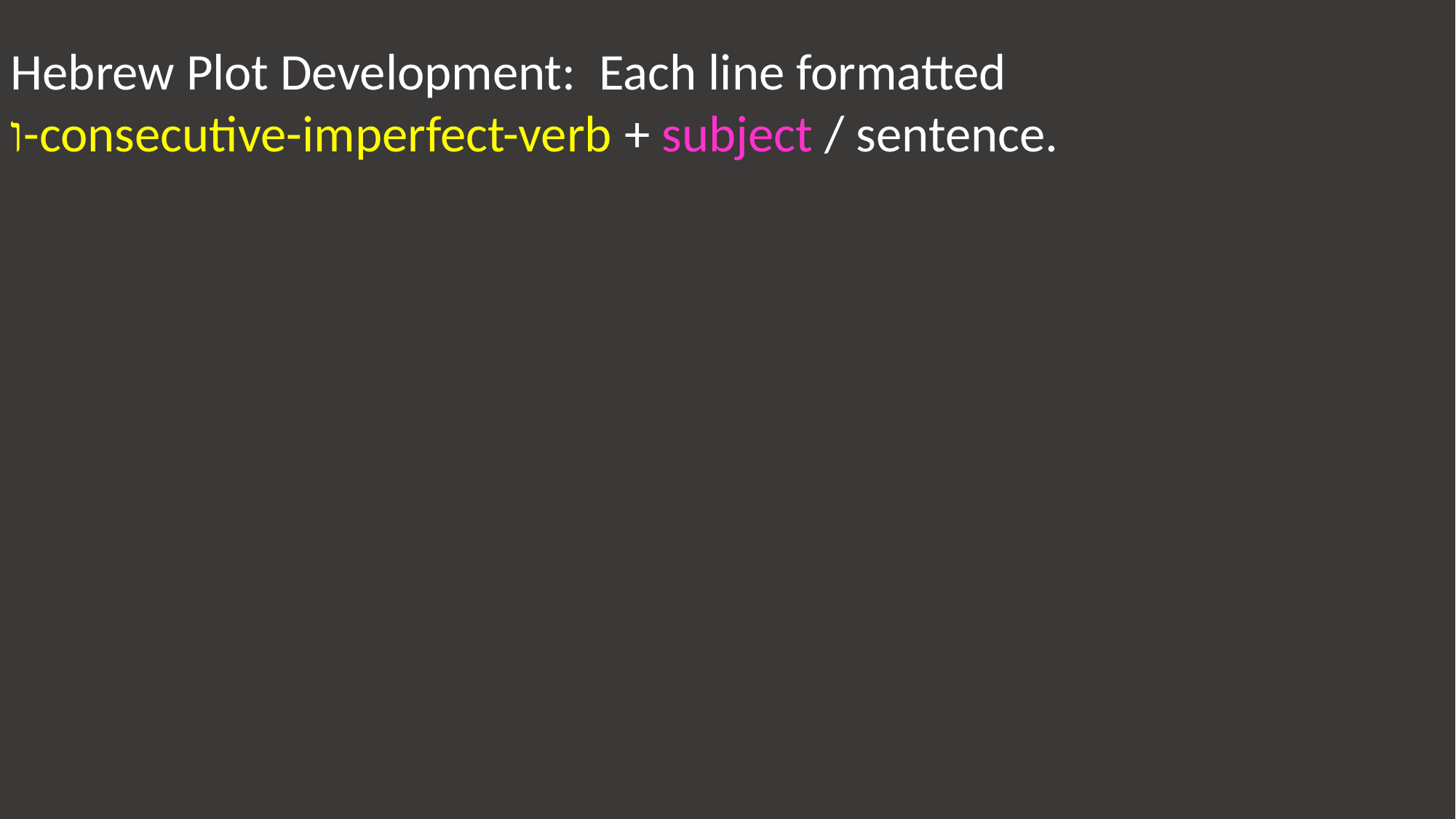

Hebrew Plot Development:  Each line formatted
ו-consecutive-imperfect-verb + subject / sentence.